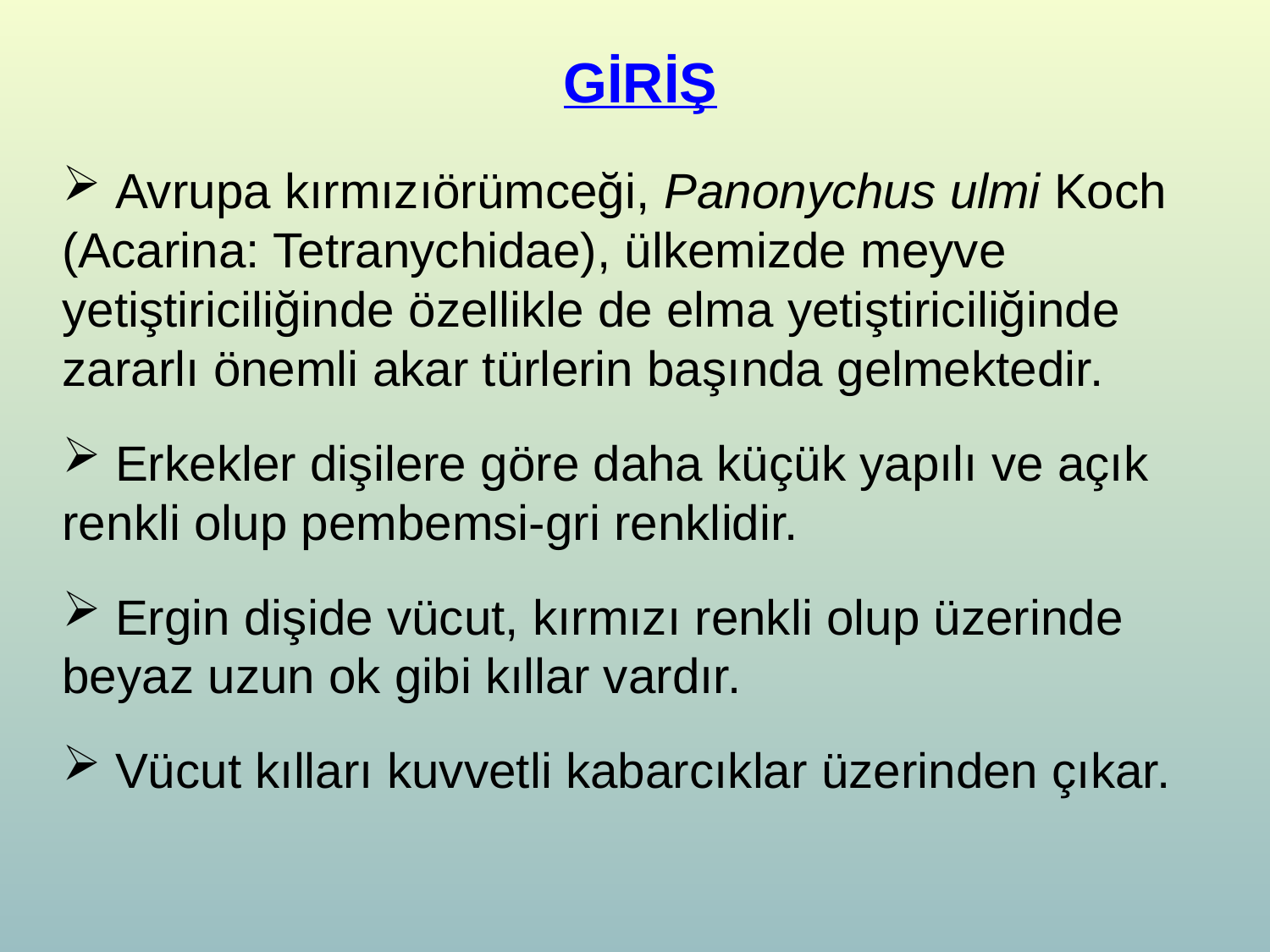

GİRİŞ
 Avrupa kırmızıörümceği, Panonychus ulmi Koch (Acarina: Tetranychidae), ülkemizde meyve yetiştiriciliğinde özellikle de elma yetiştiriciliğinde zararlı önemli akar türlerin başında gelmektedir.
 Erkekler dişilere göre daha küçük yapılı ve açık renkli olup pembemsi-gri renklidir.
 Ergin dişide vücut, kırmızı renkli olup üzerinde beyaz uzun ok gibi kıllar vardır.
 Vücut kılları kuvvetli kabarcıklar üzerinden çıkar.